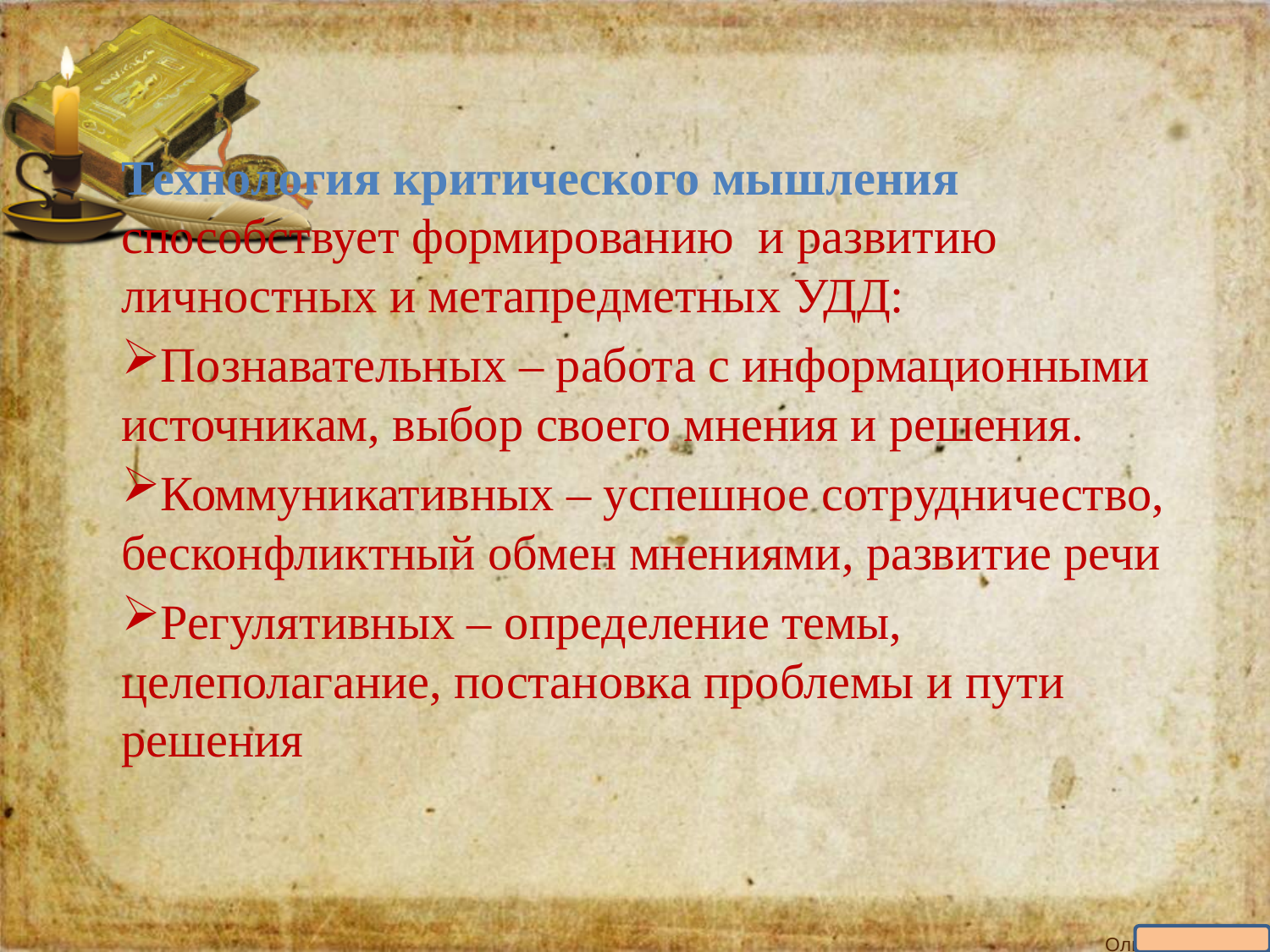

Технология критического мышления способствует формированию  и развитию личностных и метапредметных УДД:
Познавательных – работа с информационными источникам, выбор своего мнения и решения.
Коммуникативных – успешное сотрудничество, бесконфликтный обмен мнениями, развитие речи
Регулятивных – определение темы, целеполагание, постановка проблемы и пути решения